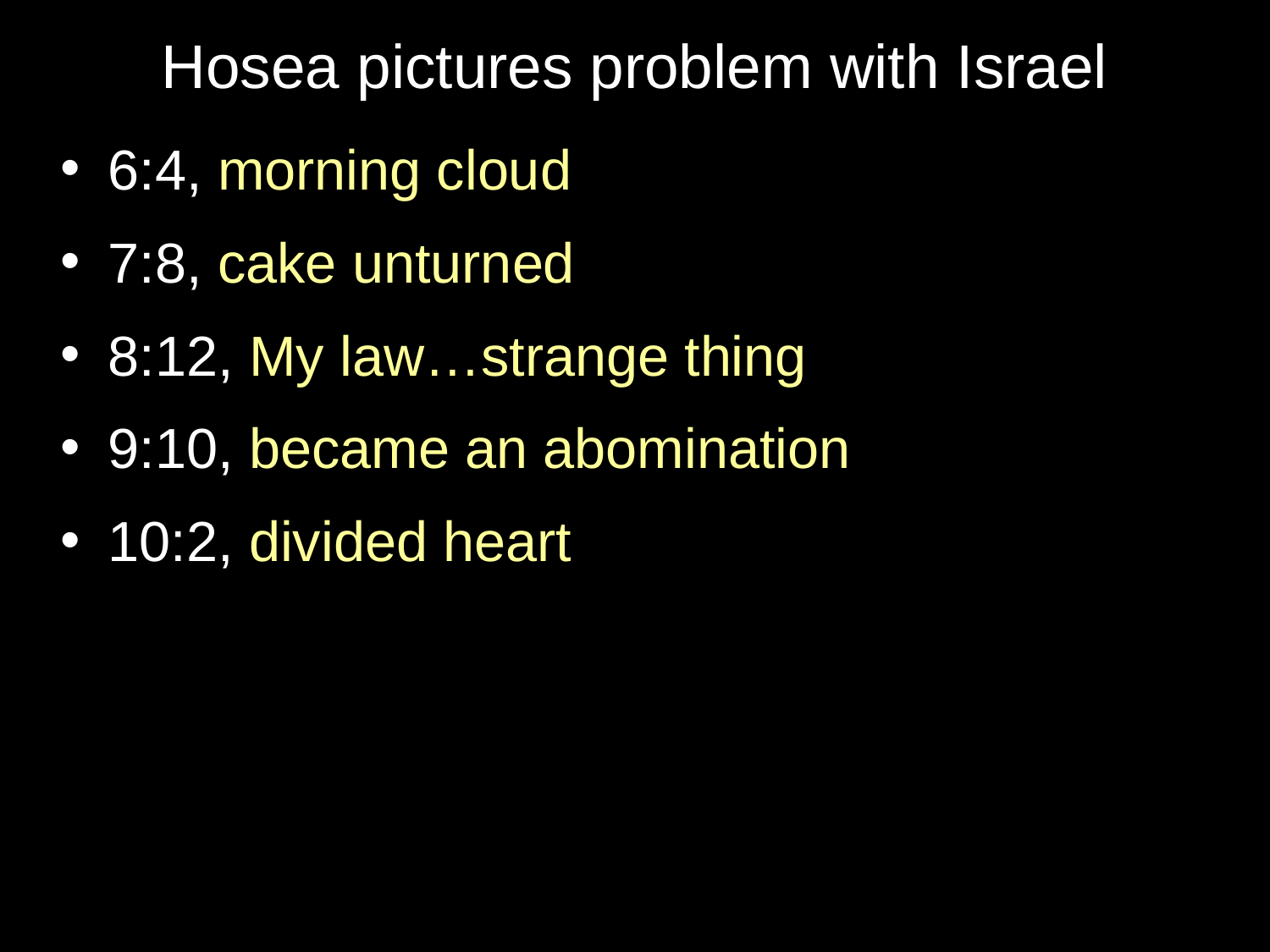

# Hosea pictures problem with Israel
6:4, morning cloud
7:8, cake unturned
8:12, My law…strange thing
9:10, became an abomination
10:2, divided heart